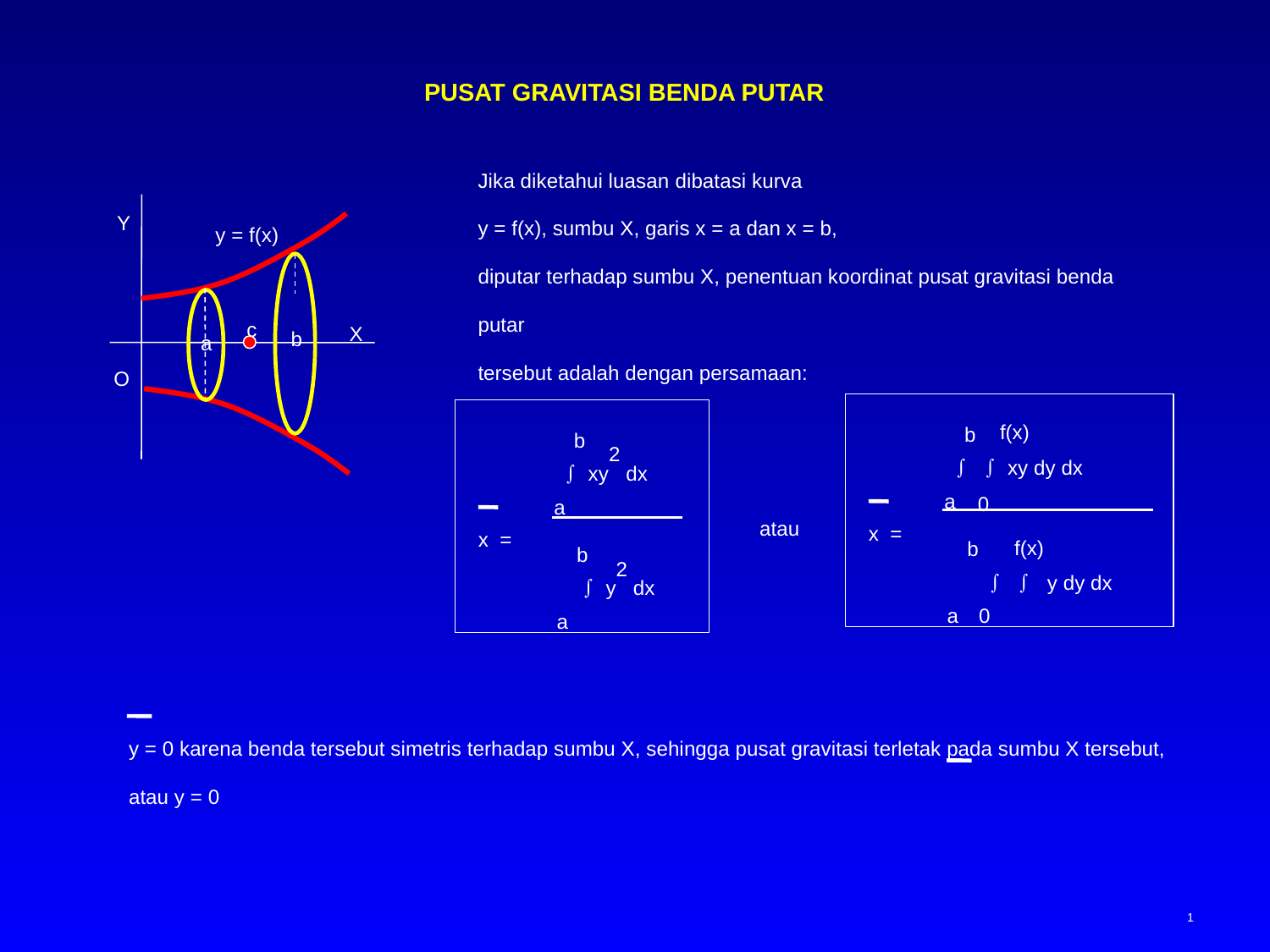

PUSAT GRAVITASI BENDA PUTAR
Jika diketahui luasan dibatasi kurva
y = f(x), sumbu X, garis x = a dan x = b,
diputar terhadap sumbu X, penentuan koordinat pusat gravitasi benda putar
tersebut adalah dengan persamaan:
Y
y = f(x)

c

X
b
a
O

f(x)
b
∫   ∫  xy dy dx
a
x  =
∫   ∫   y dy dx
b
a

0
f(x)
0
b
∫  xy2 dx
a
x  =
∫  y2 dx
b
a

atau
y = 0 karena benda tersebut simetris terhadap sumbu X, sehingga pusat gravitasi terletak pada sumbu X tersebut, atau y = 0
1